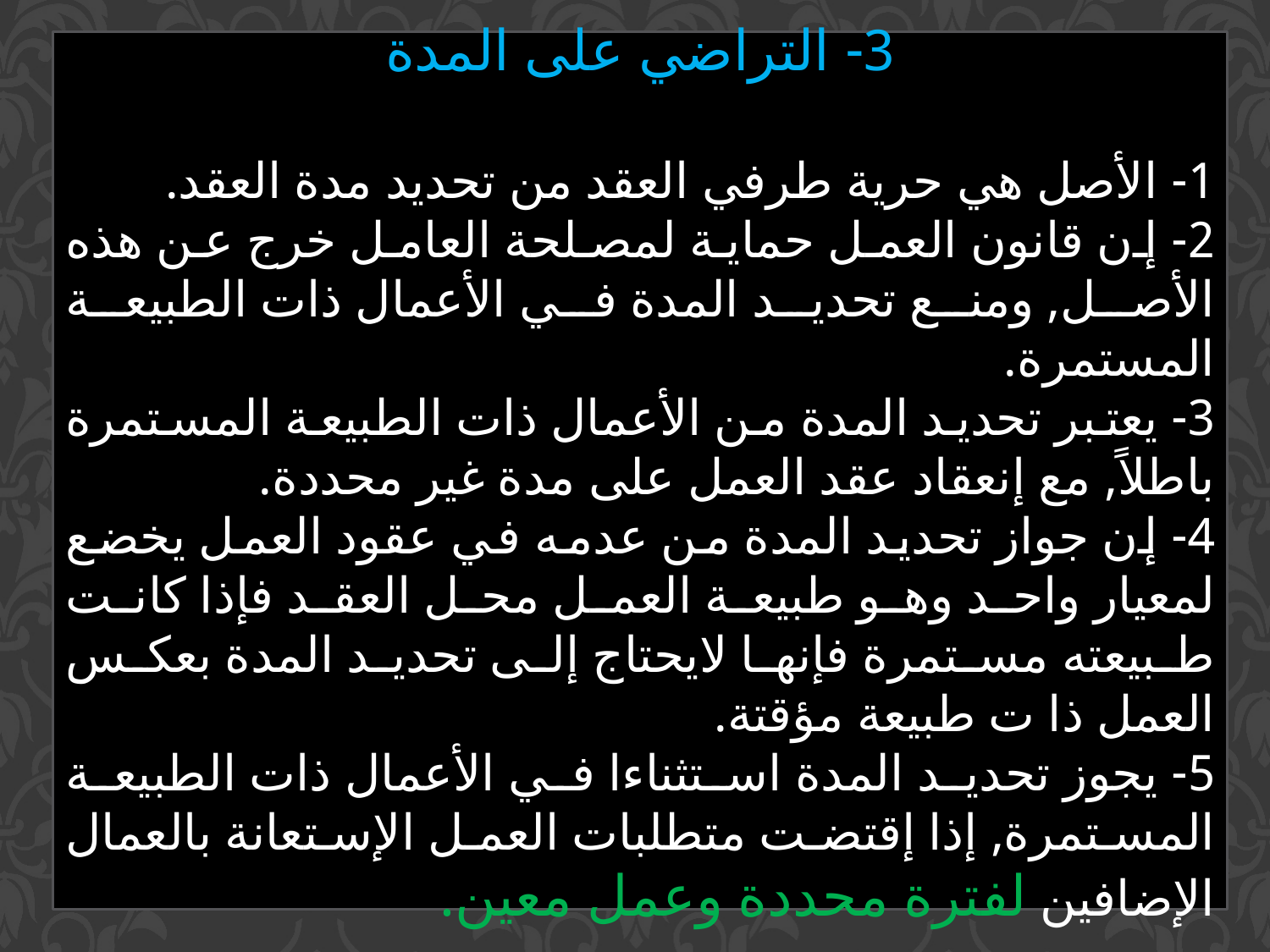

3- التراضي على المدة

1- الأصل هي حرية طرفي العقد من تحديد مدة العقد.
2- إن قانون العمل حماية لمصلحة العامل خرج عن هذه الأصل, ومنع تحديد المدة في الأعمال ذات الطبيعة المستمرة.
3- يعتبر تحديد المدة من الأعمال ذات الطبيعة المستمرة باطلاً, مع إنعقاد عقد العمل على مدة غير محددة.
4- إن جواز تحديد المدة من عدمه في عقود العمل يخضع لمعيار واحد وهو طبيعة العمل محل العقد فإذا كانت طبيعته مستمرة فإنها لايحتاج إلى تحديد المدة بعكس العمل ذا ت طبيعة مؤقتة.
5- يجوز تحديد المدة استثناءا في الأعمال ذات الطبيعة المستمرة, إذا إقتضت متطلبات العمل الإستعانة بالعمال الإضافين لفترة محددة وعمل معين.